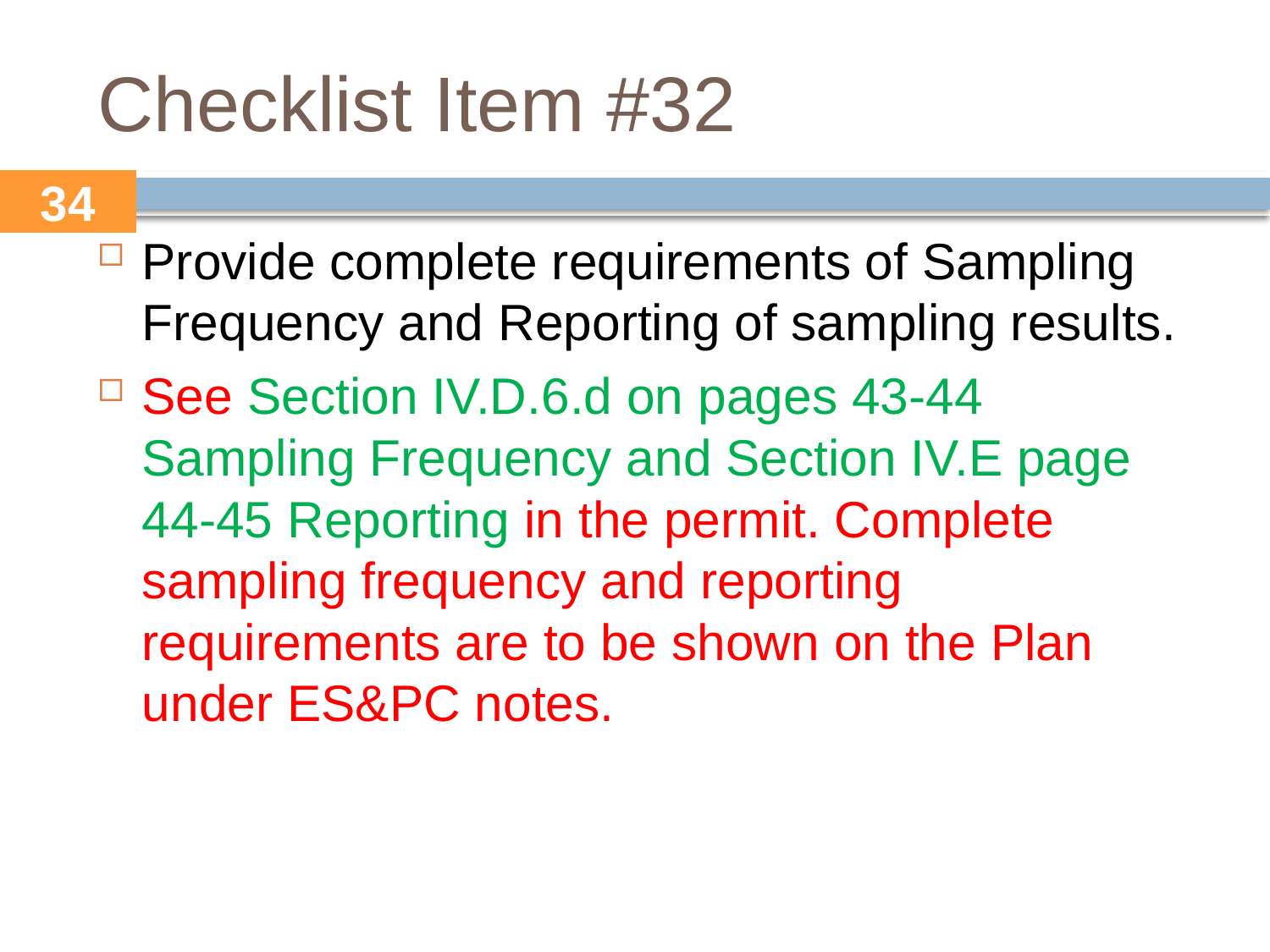

# Checklist Item #32
34
Provide complete requirements of Sampling Frequency and Reporting of sampling results.
See Section IV.D.6.d on pages 43-44 Sampling Frequency and Section IV.E page 44-45 Reporting in the permit. Complete sampling frequency and reporting requirements are to be shown on the Plan under ES&PC notes.